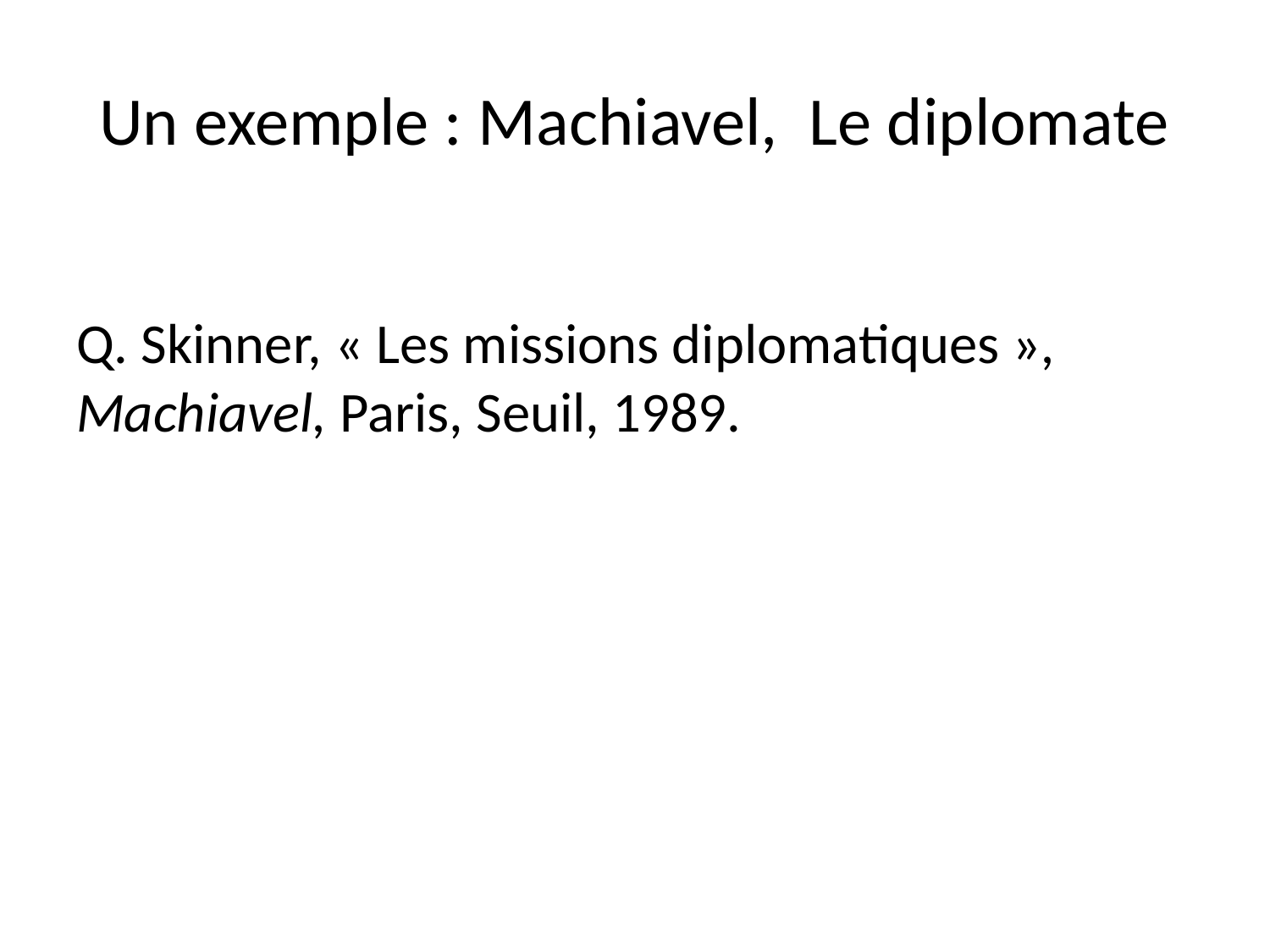

# Un exemple : Machiavel,  Le diplomate

Q. Skinner, « Les missions diplomatiques », Machiavel, Paris, Seuil, 1989.